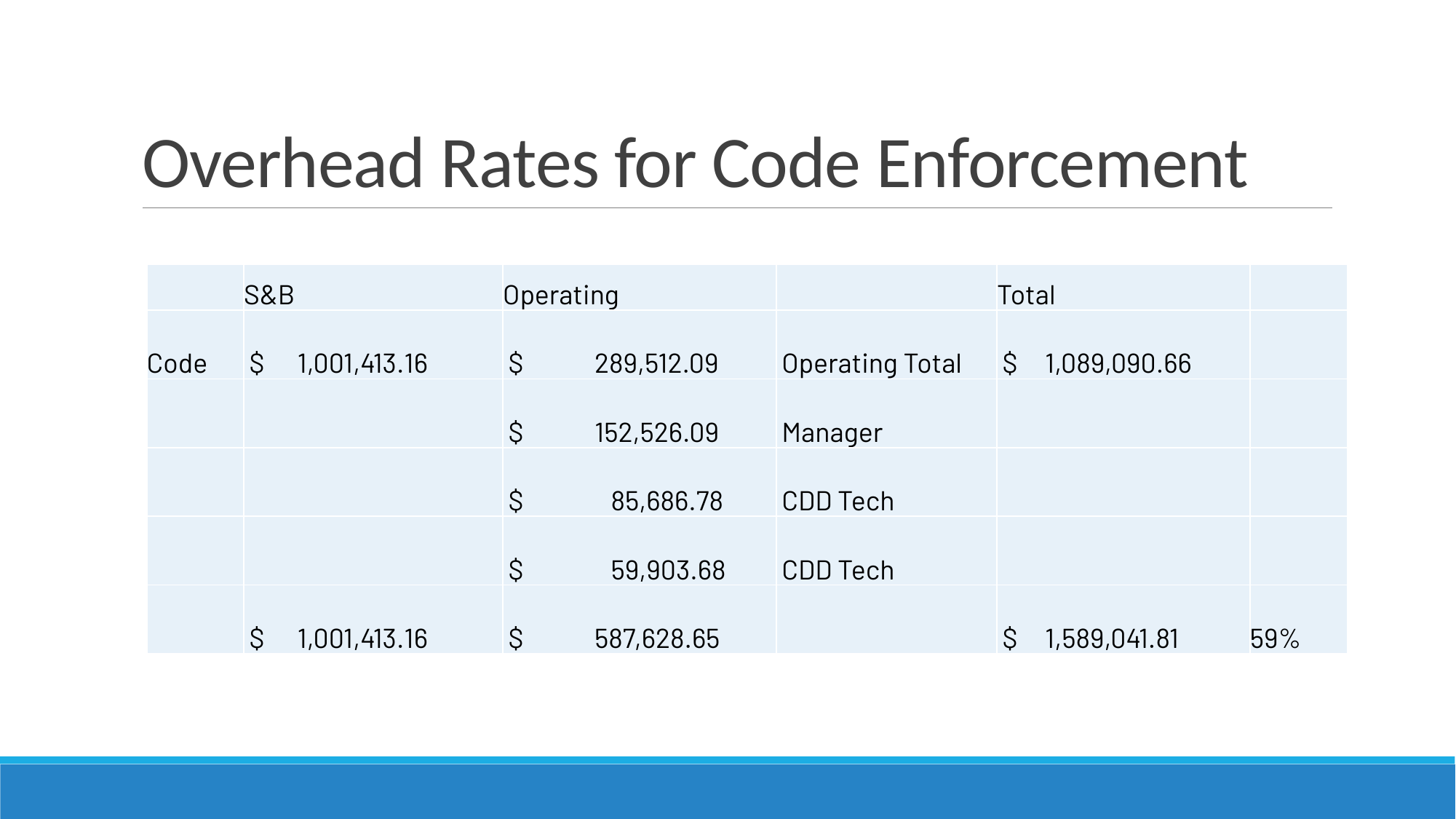

# Overhead Rates for Code Enforcement
|  | S&B | Operating |  | Total |  |
| --- | --- | --- | --- | --- | --- |
| Code | $ 1,001,413.16 | $ 289,512.09 | Operating Total | $ 1,089,090.66 |  |
|  |  | $ 152,526.09 | Manager |  |  |
|  |  | $ 85,686.78 | CDD Tech |  |  |
|  |  | $ 59,903.68 | CDD Tech |  |  |
|  | $ 1,001,413.16 | $ 587,628.65 |  | $ 1,589,041.81 | 59% |